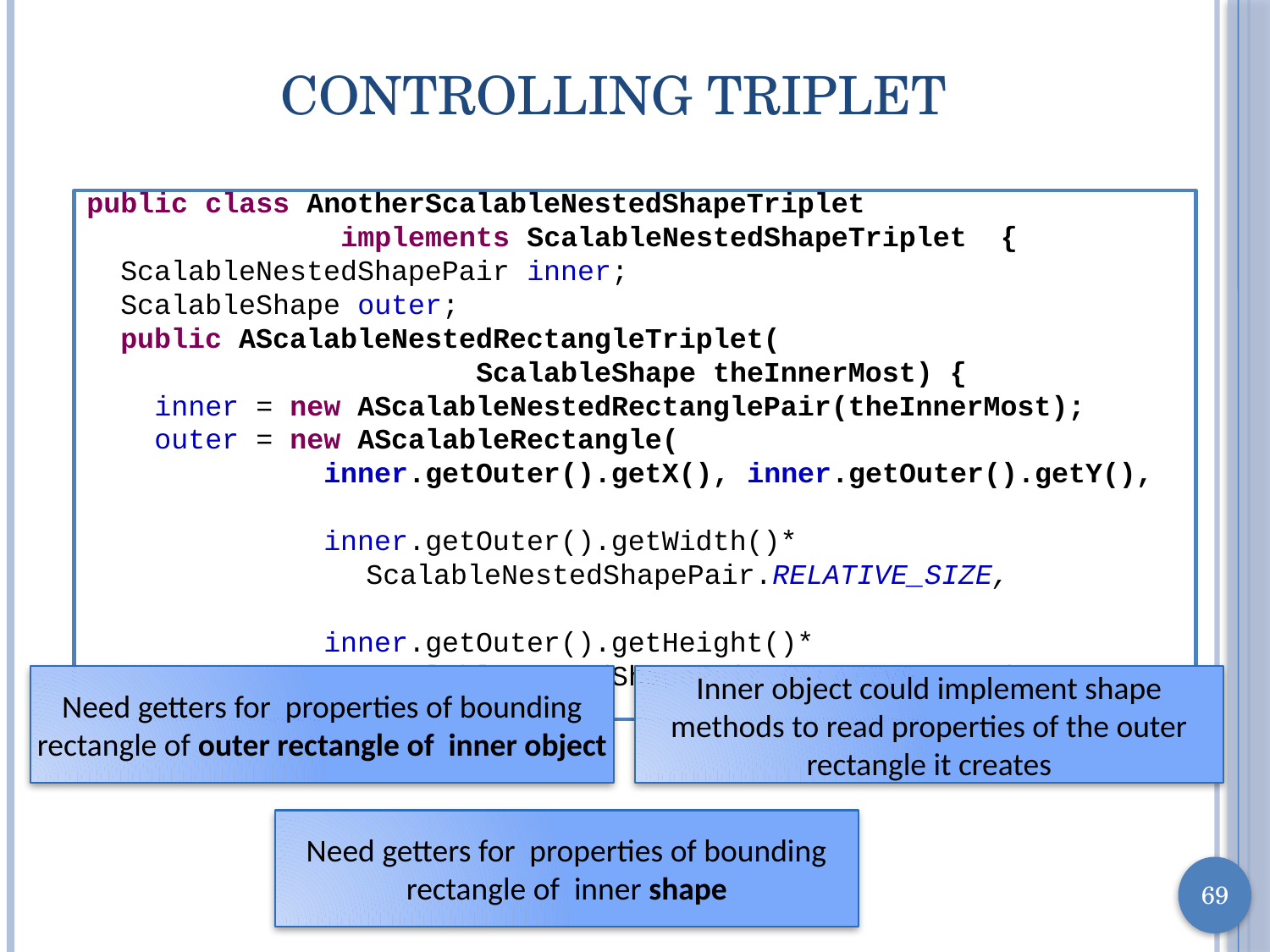

# Controlling Triplet

public class AnotherScalableNestedShapeTriplet
               implements ScalableNestedShapeTriplet  {
  ScalableNestedShapePair inner;
  ScalableShape outer;
  public AScalableNestedRectangleTriplet(
                       ScalableShape theInnerMost) {
    inner = new AScalableNestedRectanglePair(theInnerMost);
    outer = new AScalableRectangle(
              inner.getOuter().getX(), inner.getOuter().getY(),
              inner.getOuter().getWidth()*
	         ScalableNestedShapePair.RELATIVE_SIZE,
              inner.getOuter().getHeight()*
                 ScalableNestedShapePair.RELATIVE_SIZE);
}

Need getters for  properties of bounding rectangle of outer rectangle of  inner object
Inner object could implement shape methods to read properties of the outer rectangle it creates
Need getters for  properties of bounding rectangle of  inner shape